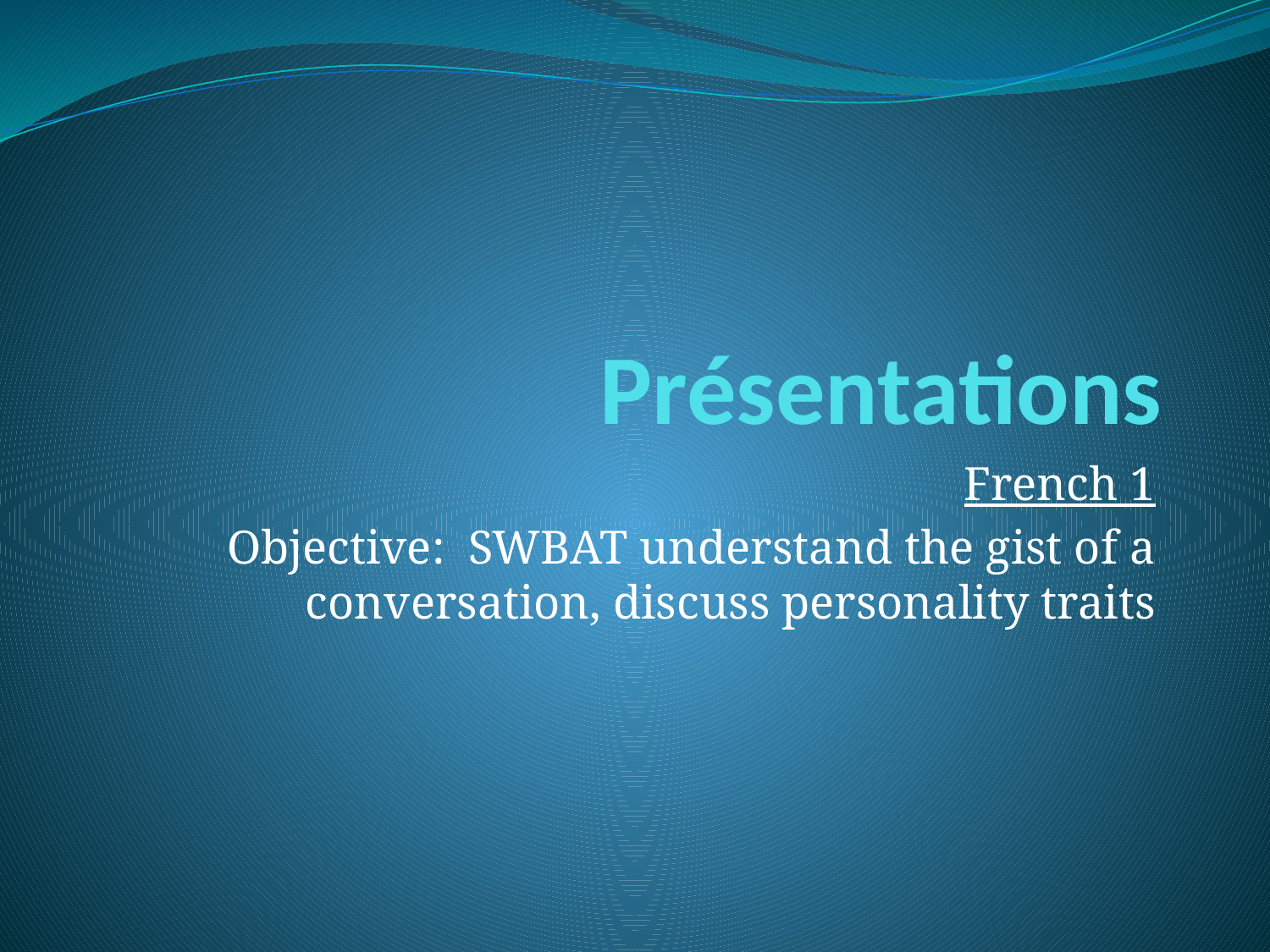

# Présentations
French 1
Objective:  SWBAT understand the gist of a conversation, discuss personality traits